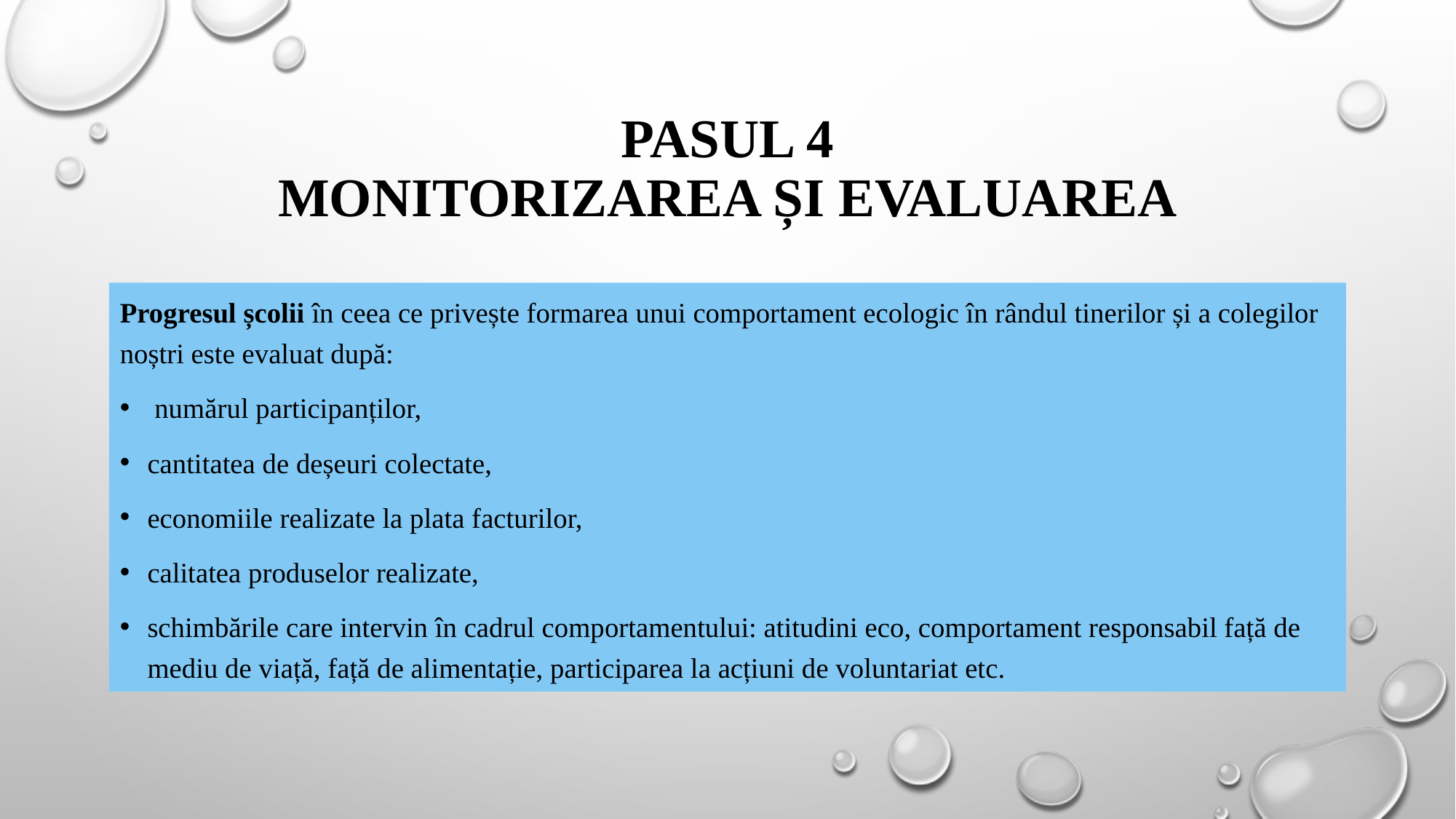

# Pasul 4 Monitorizarea și evaluarea
Progresul școlii în ceea ce privește formarea unui comportament ecologic în rândul tinerilor și a colegilor noștri este evaluat după:
 numărul participanților,
cantitatea de deșeuri colectate,
economiile realizate la plata facturilor,
calitatea produselor realizate,
schimbările care intervin în cadrul comportamentului: atitudini eco, comportament responsabil față de mediu de viață, față de alimentație, participarea la acțiuni de voluntariat etc.